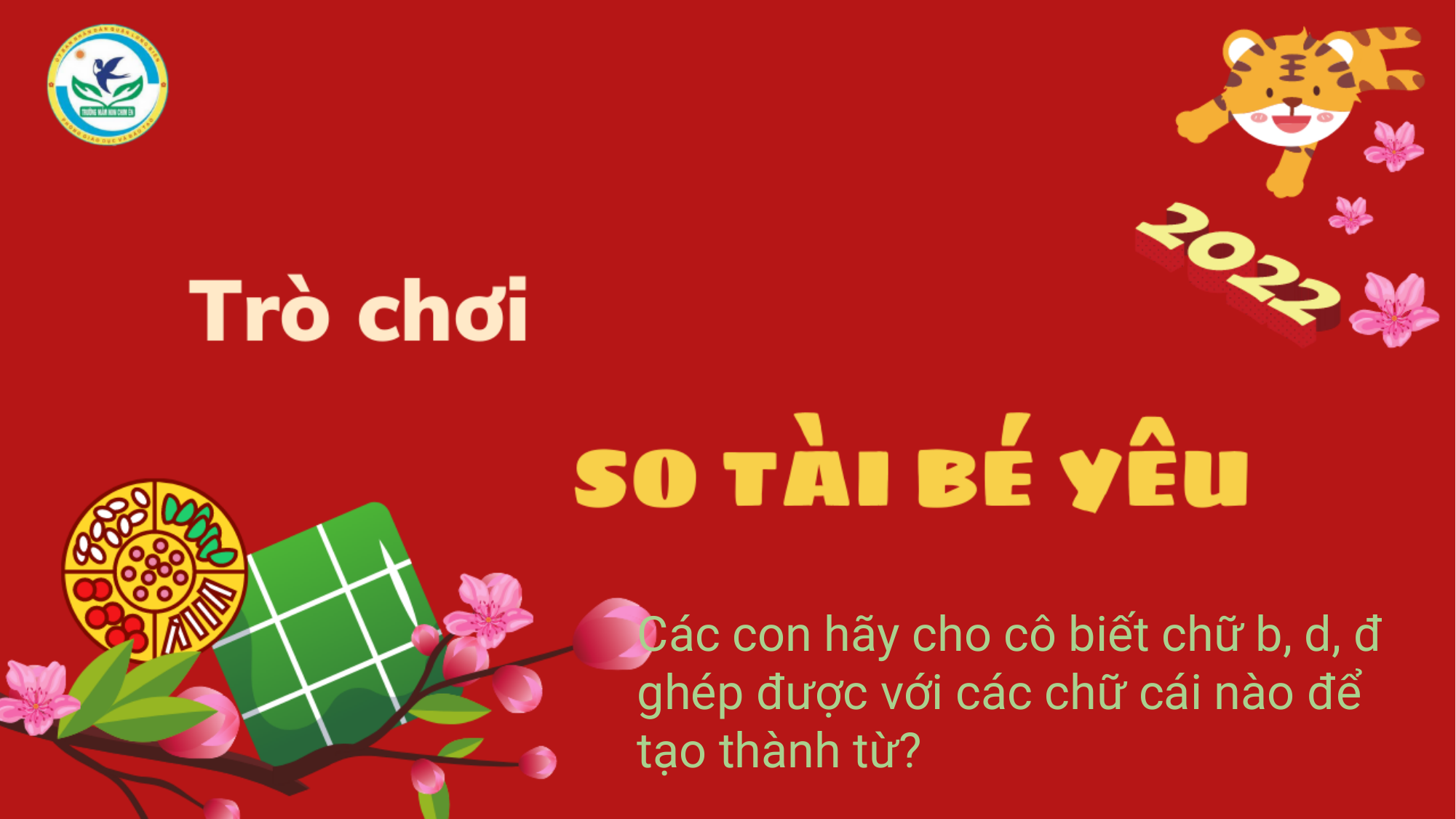

Các con hãy cho cô biết chữ b, d, đ ghép được với các chữ cái nào để tạo thành từ?